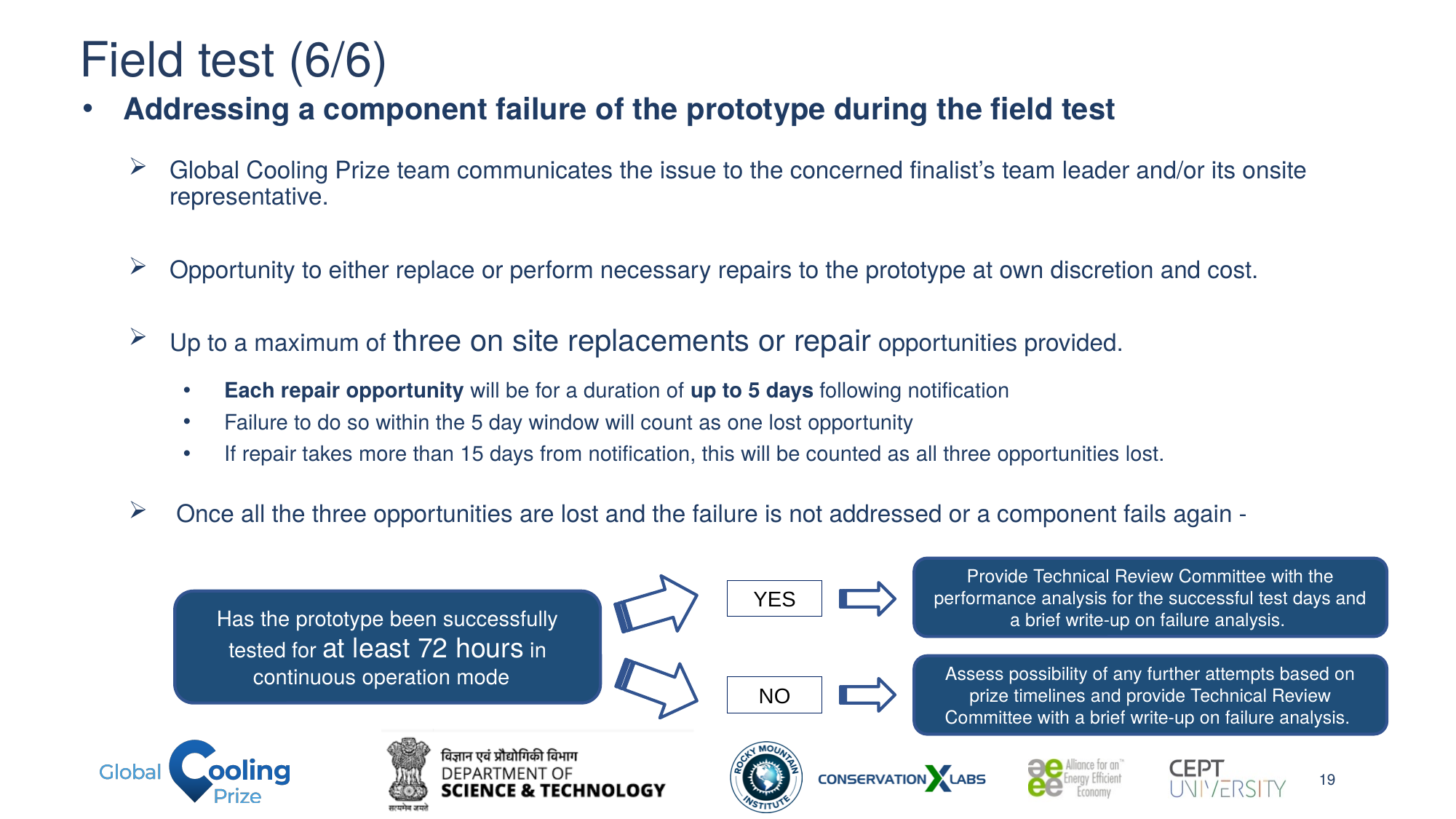

# Field test (6/6)
Addressing a component failure of the prototype during the field test
Global Cooling Prize team communicates the issue to the concerned finalist’s team leader and/or its onsite representative.

Opportunity to either replace or perform necessary repairs to the prototype at own discretion and cost.

Up to a maximum of three on site replacements or repair opportunities provided.

Each repair opportunity will be for a duration of up to 5 days following notification
Failure to do so within the 5 day window will count as one lost opportunity
If repair takes more than 15 days from notification, this will be counted as all three opportunities lost.

 Once all the three opportunities are lost and the failure is not addressed or a component fails again -
Provide Technical Review Committee with the performance analysis for the successful test days and a brief write-up on failure analysis.

YES

Has the prototype been successfully tested for at least 72 hours in continuous operation mode
Assess possibility of any further attempts based on prize timelines and provide Technical Review Committee with a brief write-up on failure analysis.

NO

19